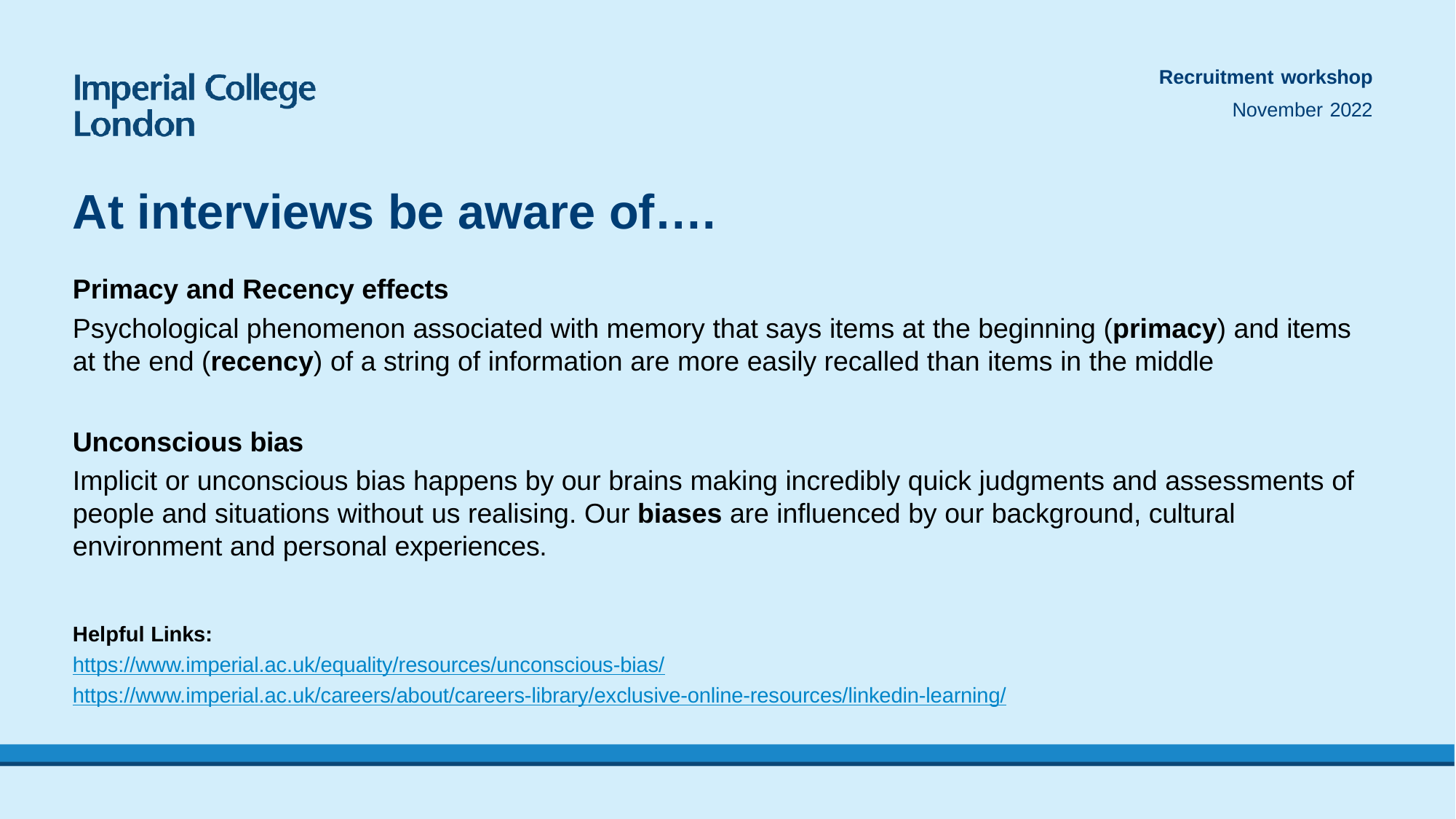

Recruitment workshop
November 2022
# At interviews be aware of….
Primacy and Recency effects
Psychological phenomenon associated with memory that says items at the beginning (primacy) and items
at the end (recency) of a string of information are more easily recalled than items in the middle

Unconscious bias
Implicit or unconscious bias happens by our brains making incredibly quick judgments and assessments of people and situations without us realising. Our biases are influenced by our background, cultural environment and personal experiences.

Helpful Links:
https://www.imperial.ac.uk/equality/resources/unconscious-bias/
https://www.imperial.ac.uk/careers/about/careers-library/exclusive-online-resources/linkedin-learning/